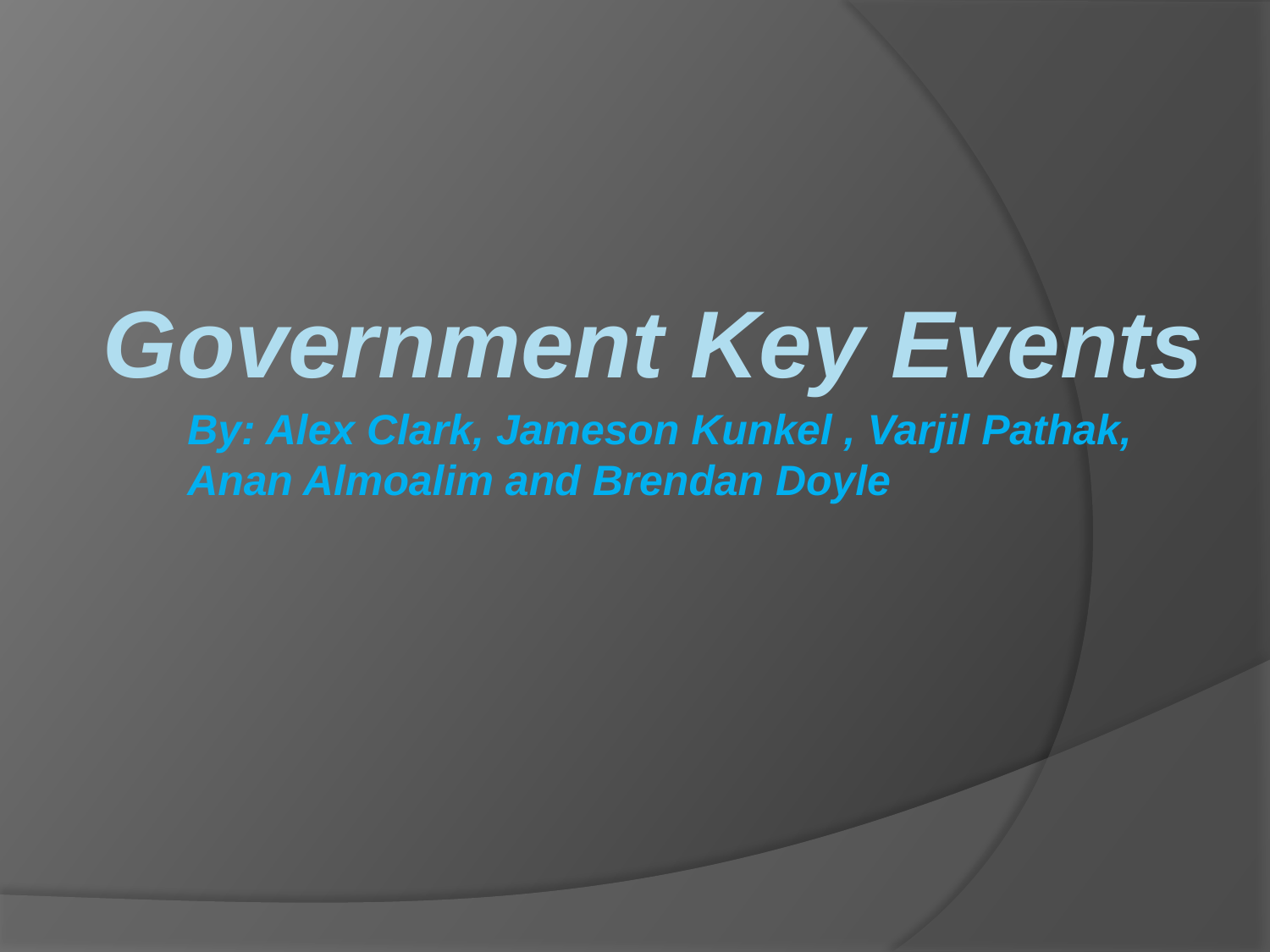

Government Key Events
By: Alex Clark, Jameson Kunkel , Varjil Pathak, Anan Almoalim and Brendan Doyle